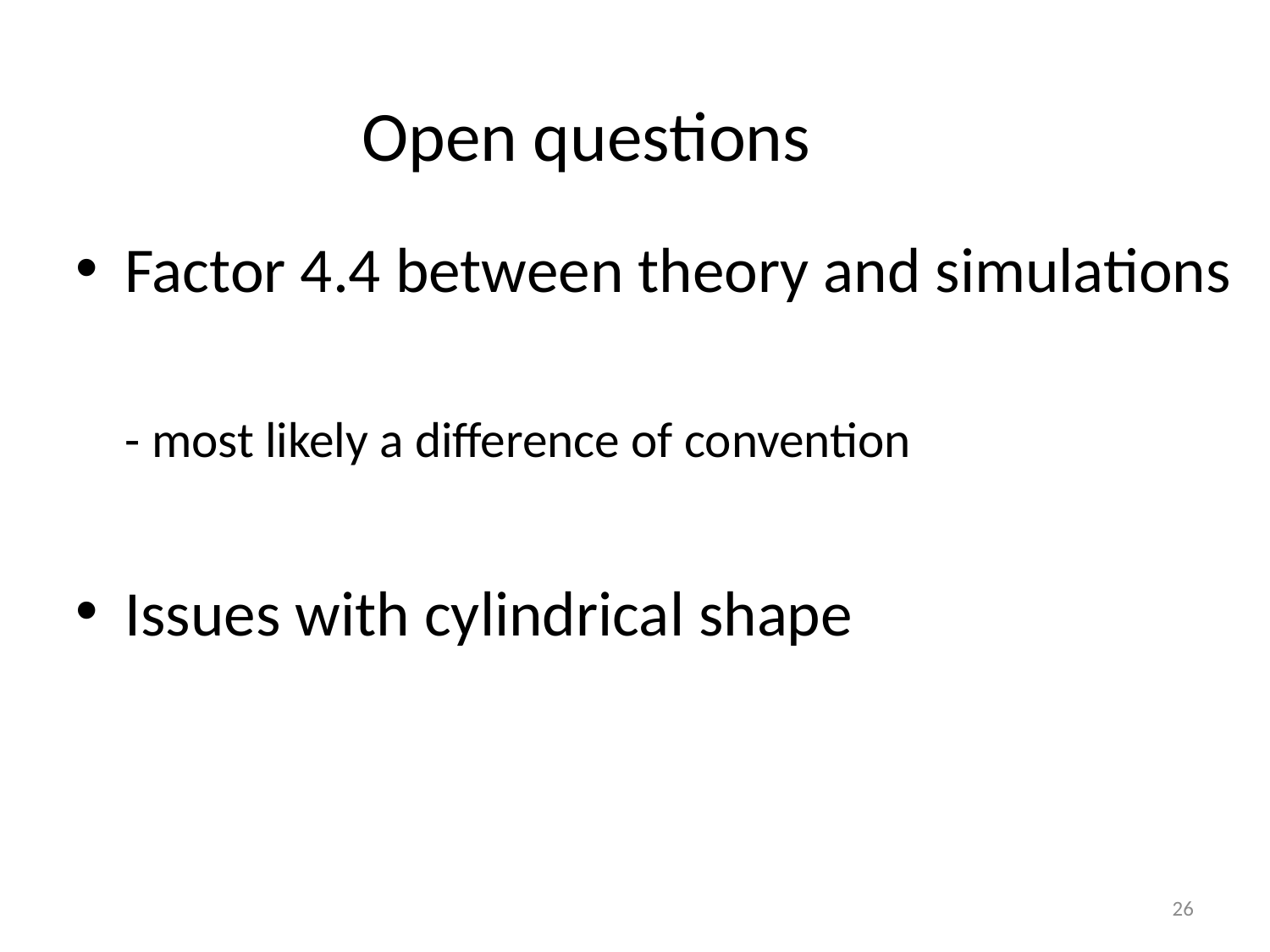

Open questions
Factor 4.4 between theory and simulations
		- most likely a difference of convention

Issues with cylindrical shape

26